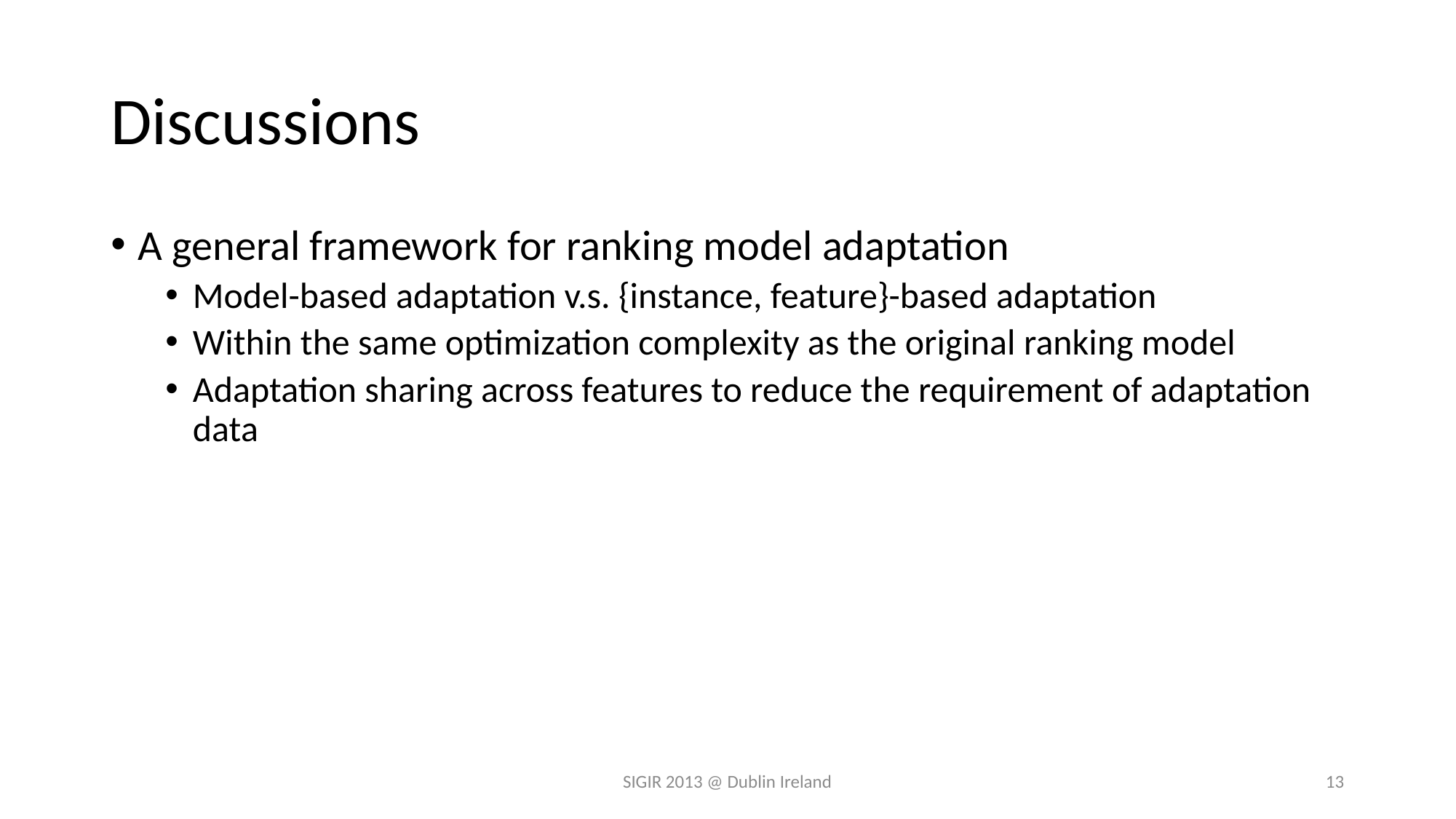

# Discussions
A general framework for ranking model adaptation
Model-based adaptation v.s. {instance, feature}-based adaptation
Within the same optimization complexity as the original ranking model
Adaptation sharing across features to reduce the requirement of adaptation data
SIGIR 2013 @ Dublin Ireland
13